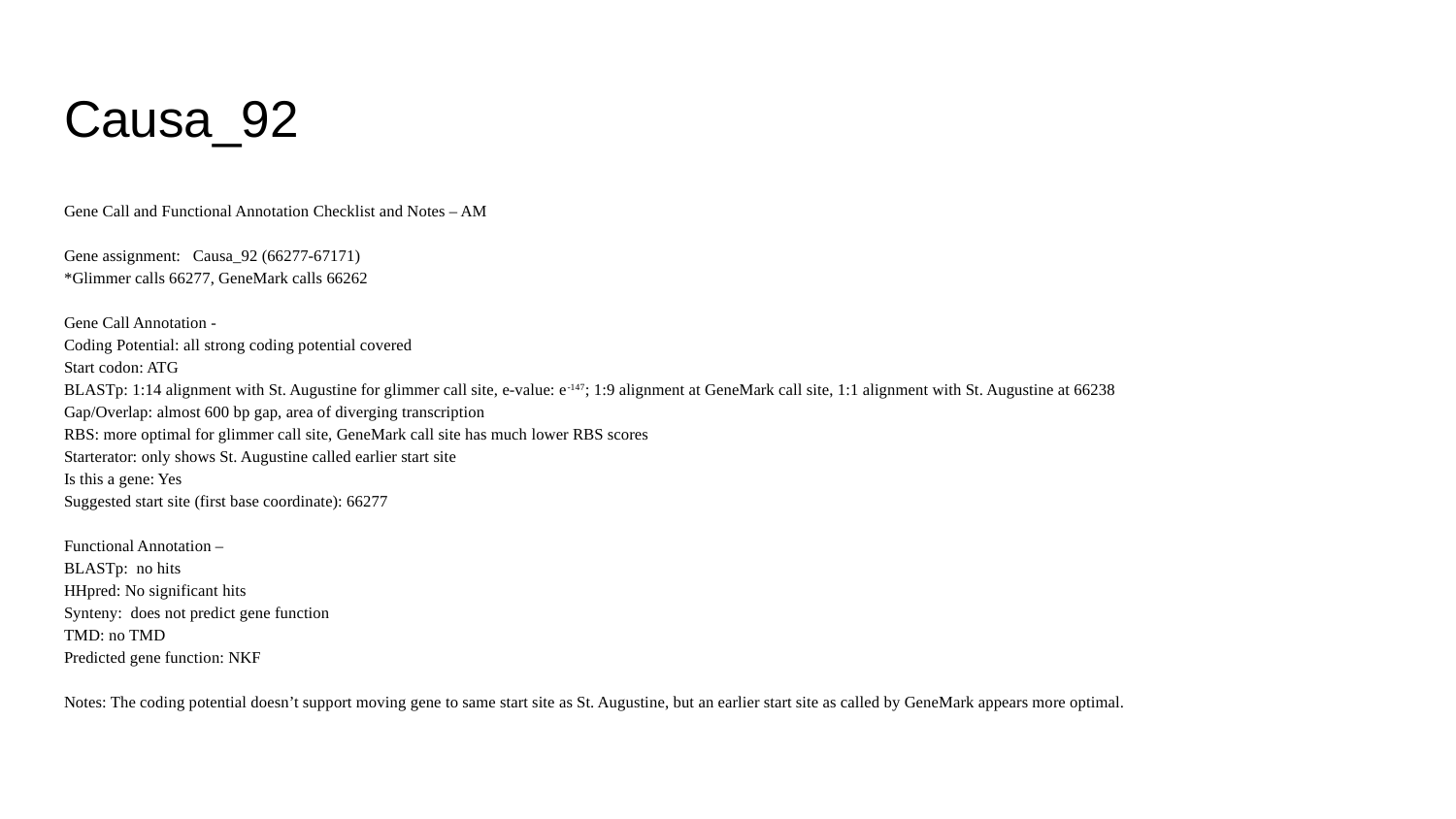

# Causa_92
Gene Call and Functional Annotation Checklist and Notes – AM

Gene assignment:   Causa_92 (66277-67171)
*Glimmer calls 66277, GeneMark calls 66262

Gene Call Annotation -
Coding Potential: all strong coding potential covered
Start codon: ATG
BLASTp: 1:14 alignment with St. Augustine for glimmer call site, e-value: e-147; 1:9 alignment at GeneMark call site, 1:1 alignment with St. Augustine at 66238
Gap/Overlap: almost 600 bp gap, area of diverging transcription
RBS: more optimal for glimmer call site, GeneMark call site has much lower RBS scores
Starterator: only shows St. Augustine called earlier start site
Is this a gene: Yes
Suggested start site (first base coordinate): 66277

Functional Annotation –
BLASTp:  no hits
HHpred: No significant hits
Synteny:  does not predict gene function
TMD: no TMD
Predicted gene function: NKF

Notes: The coding potential doesn’t support moving gene to same start site as St. Augustine, but an earlier start site as called by GeneMark appears more optimal.